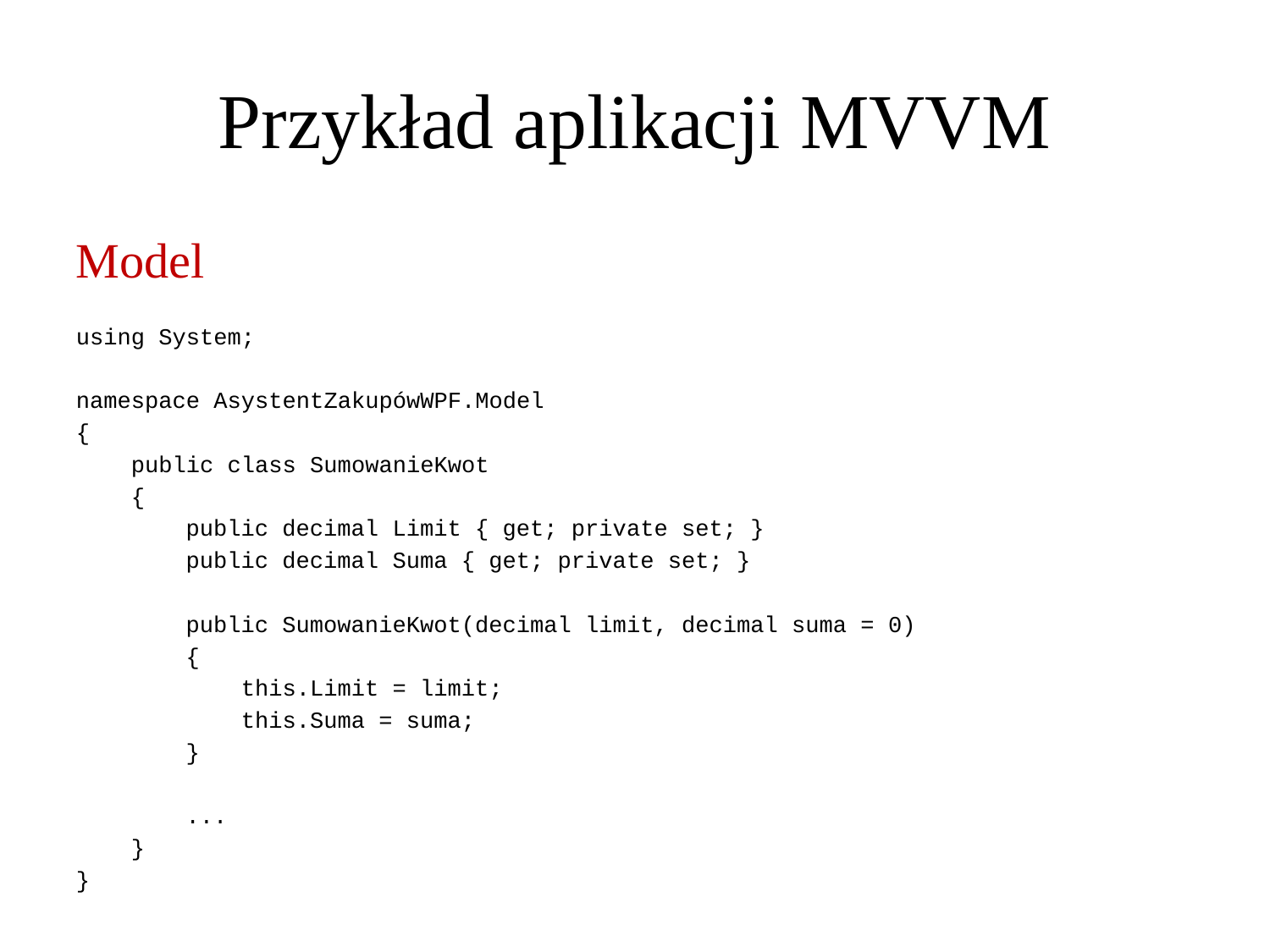

Przykład aplikacji MVVM
Model

using System;

namespace AsystentZakupówWPF.Model
{
    public class SumowanieKwot
    {
        public decimal Limit { get; private set; }
        public decimal Suma { get; private set; }

        public SumowanieKwot(decimal limit, decimal suma = 0)
        {
            this.Limit = limit;
            this.Suma = suma;
        }

        ...
    }
}